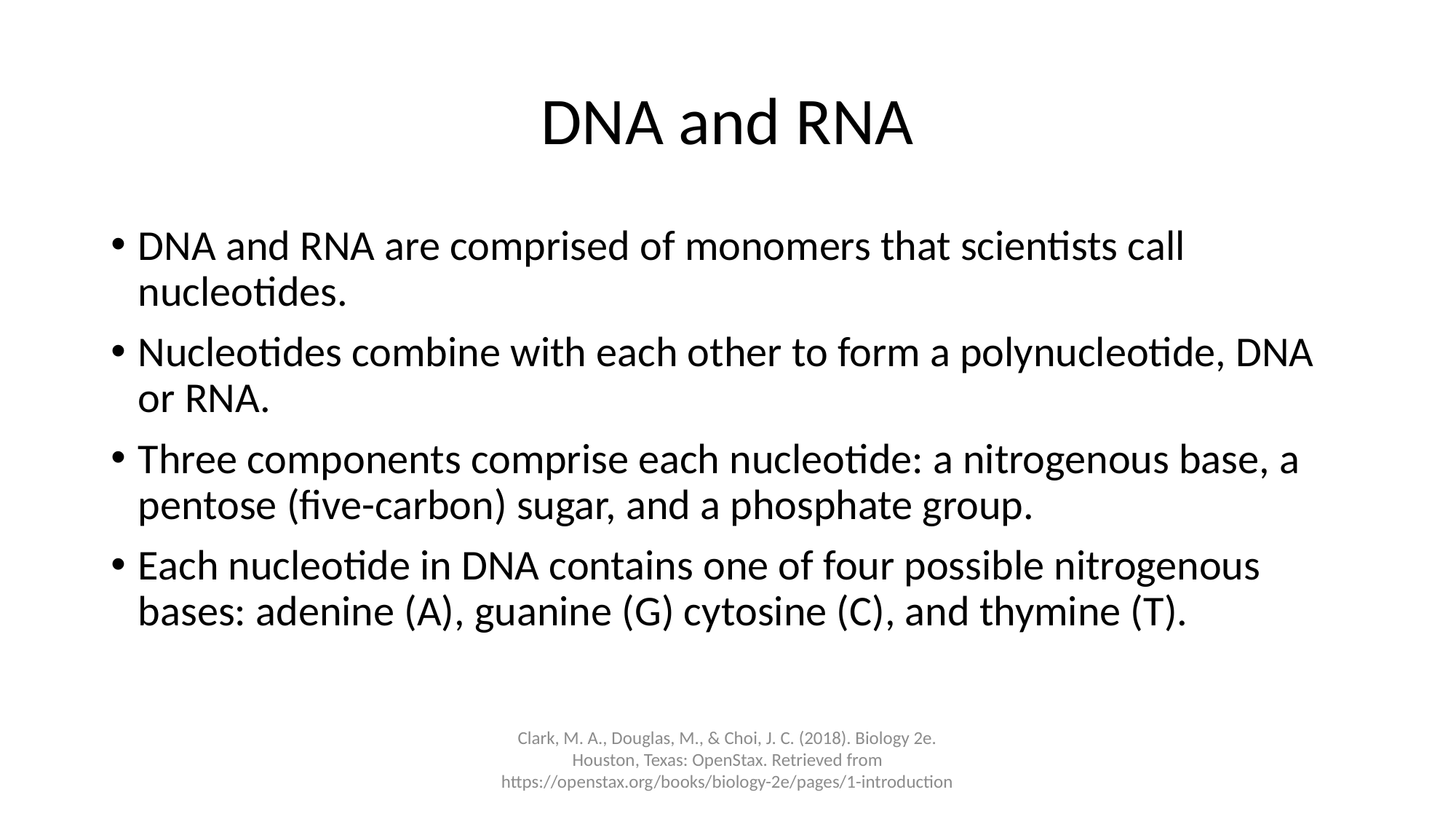

# DNA and RNA
DNA and RNA are comprised of monomers that scientists call nucleotides.
Nucleotides combine with each other to form a polynucleotide, DNA or RNA.
Three components comprise each nucleotide: a nitrogenous base, a pentose (five-carbon) sugar, and a phosphate group.
Each nucleotide in DNA contains one of four possible nitrogenous bases: adenine (A), guanine (G) cytosine (C), and thymine (T).

Clark, M. A., Douglas, M., & Choi, J. C. (2018). Biology 2e. Houston, Texas: OpenStax. Retrieved from https://openstax.org/books/biology-2e/pages/1-introduction